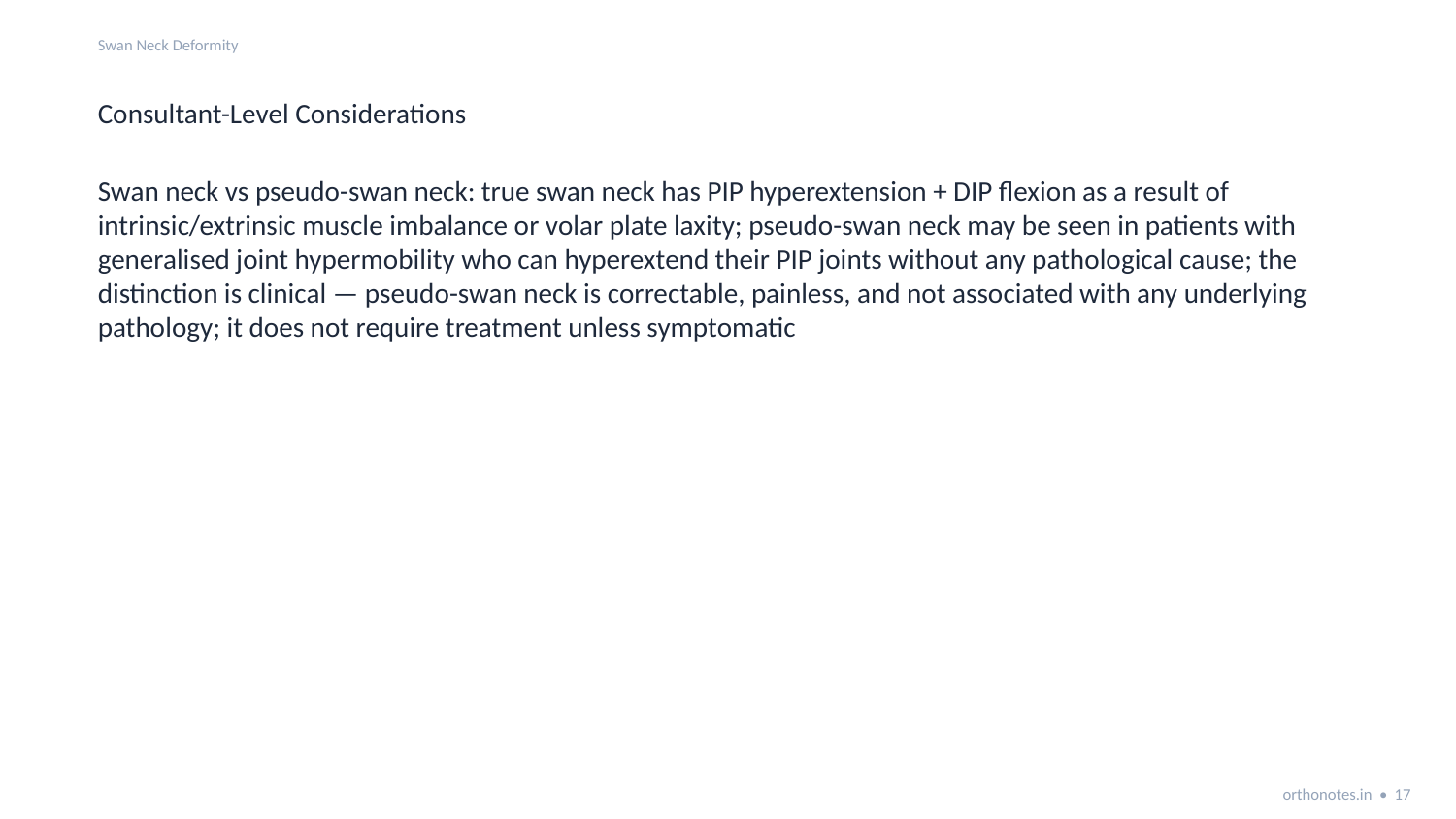

Swan Neck Deformity
Consultant-Level Considerations
Swan neck vs pseudo-swan neck: true swan neck has PIP hyperextension + DIP flexion as a result of intrinsic/extrinsic muscle imbalance or volar plate laxity; pseudo-swan neck may be seen in patients with generalised joint hypermobility who can hyperextend their PIP joints without any pathological cause; the distinction is clinical — pseudo-swan neck is correctable, painless, and not associated with any underlying pathology; it does not require treatment unless symptomatic
orthonotes.in  •  17